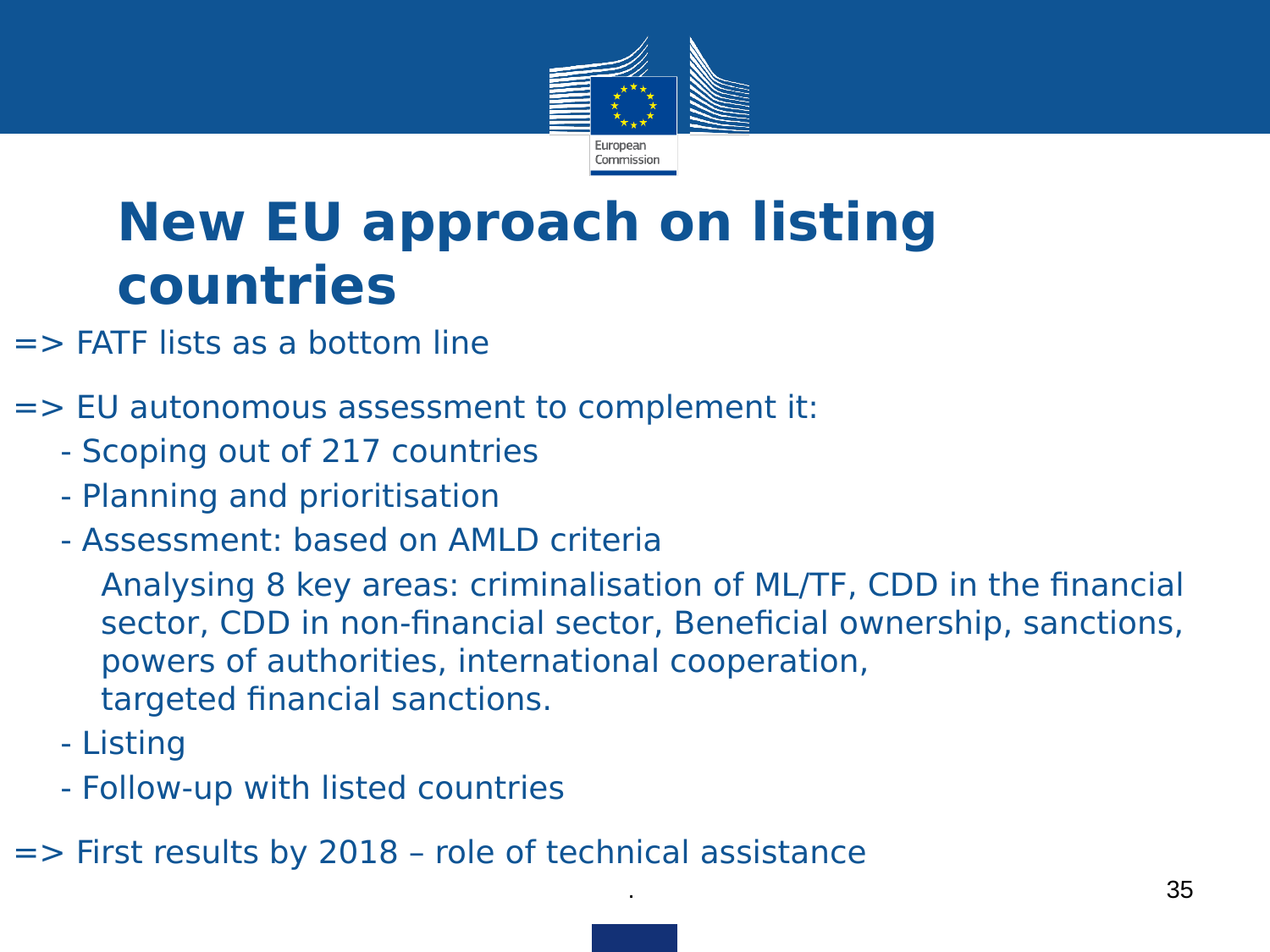

# New EU approach on listing countries
=> FATF lists as a bottom line

=> EU autonomous assessment to complement it:
- Scoping out of 217 countries
- Planning and prioritisation
- Assessment: based on AMLD criteria
    Analysing 8 key areas: criminalisation of ML/TF, CDD in the financial
    sector, CDD in non-financial sector, Beneficial ownership, sanctions,
    powers of authorities, international cooperation,
    targeted financial sanctions.
- Listing
- Follow-up with listed countries

=> First results by 2018 – role of technical assistance

.
35